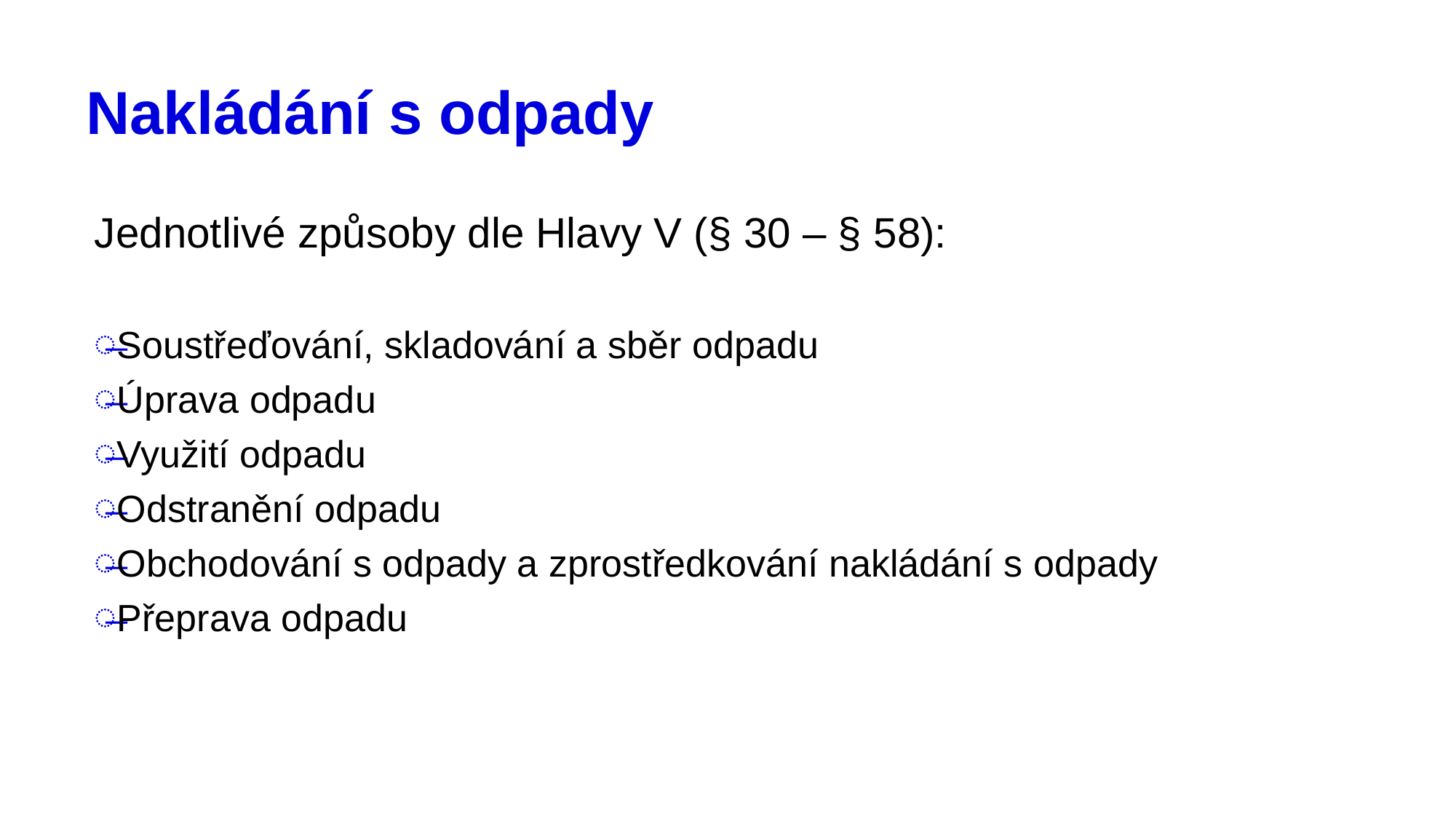

# Nakládání s odpady
Jednotlivé způsoby dle Hlavy V (§ 30 – § 58):

Soustřeďování, skladování a sběr odpadu
Úprava odpadu
Využití odpadu
Odstranění odpadu
Obchodování s odpady a zprostředkování nakládání s odpady
Přeprava odpadu